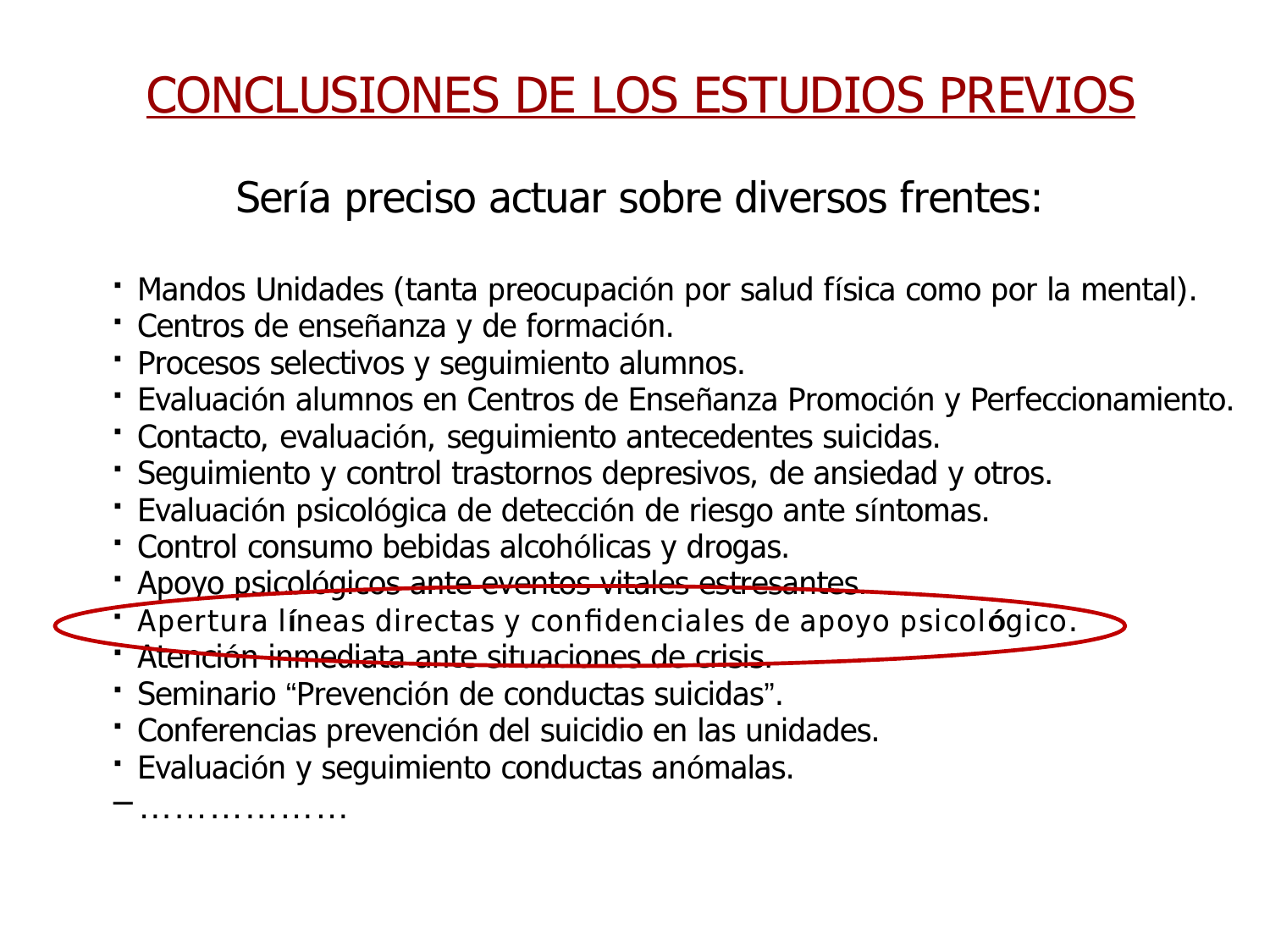

CONCLUSIONES DE LOS ESTUDIOS PREVIOS

Sería preciso actuar sobre diversos frentes:

Mandos Unidades (tanta preocupación por salud física como por la mental).
Centros de enseñanza y de formación.
Procesos selectivos y seguimiento alumnos.
Evaluación alumnos en Centros de Enseñanza Promoción y Perfeccionamiento.
Contacto, evaluación, seguimiento antecedentes suicidas.
Seguimiento y control trastornos depresivos, de ansiedad y otros.
Evaluación psicológica de detección de riesgo ante síntomas.
Control consumo bebidas alcohólicas y drogas.
Apoyo psicológicos ante eventos vitales estresantes.
Apertura líneas directas y confidenciales de apoyo psicológico.
Atención inmediata ante situaciones de crisis.
Seminario “Prevención de conductas suicidas”.
Conferencias prevención del suicidio en las unidades.
Evaluación y seguimiento conductas anómalas.
………………